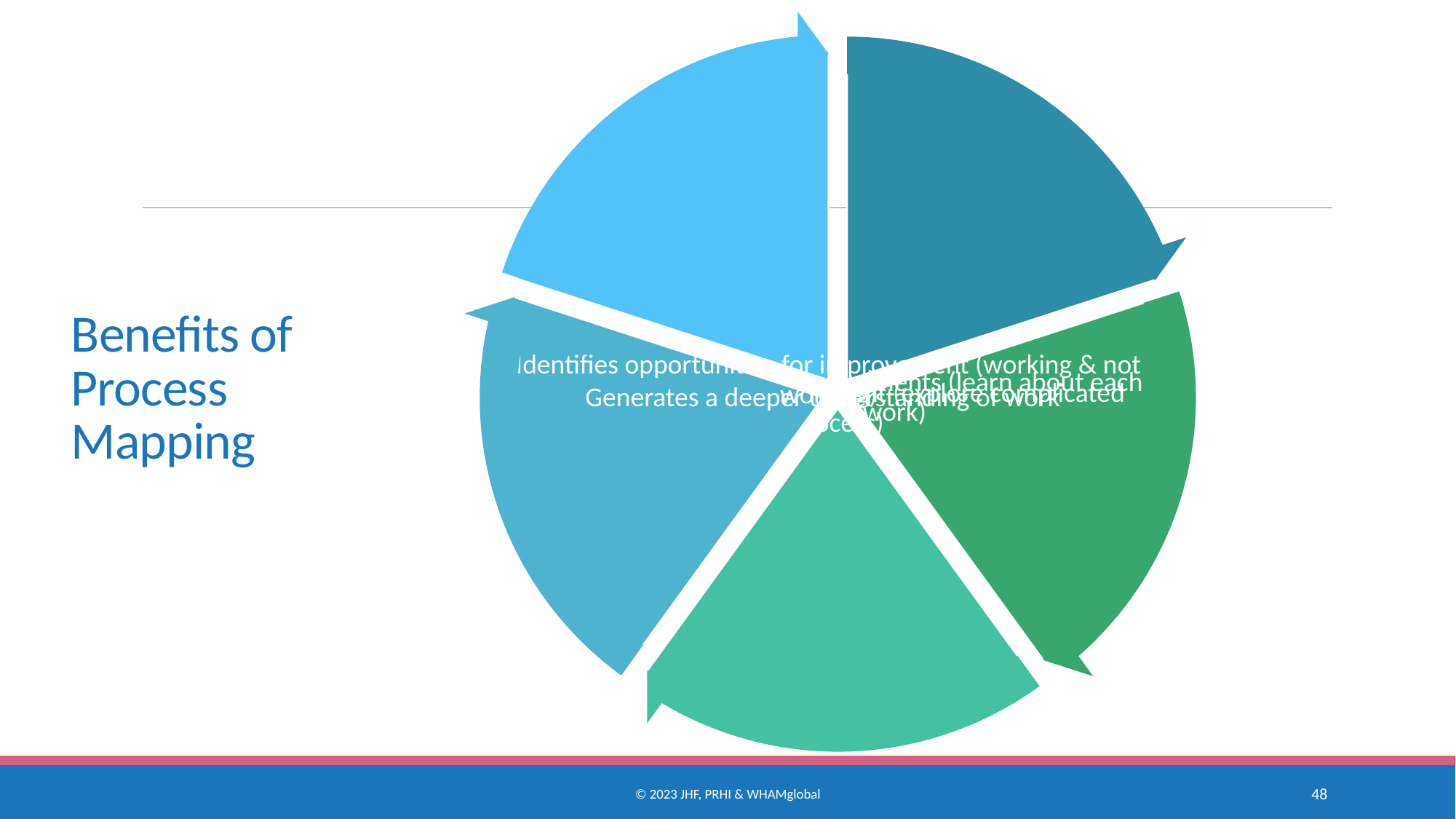

Creates a visual document
Explores work across departments (learn about each other’s work)
Unites a team in improvement (explore complicated process)
Generates a deeper understanding of work
Identifies opportunities for improvement (working & not working)
# Benefits of Process Mapping
© 2023 JHF, PRHI & WHAMglobal
48